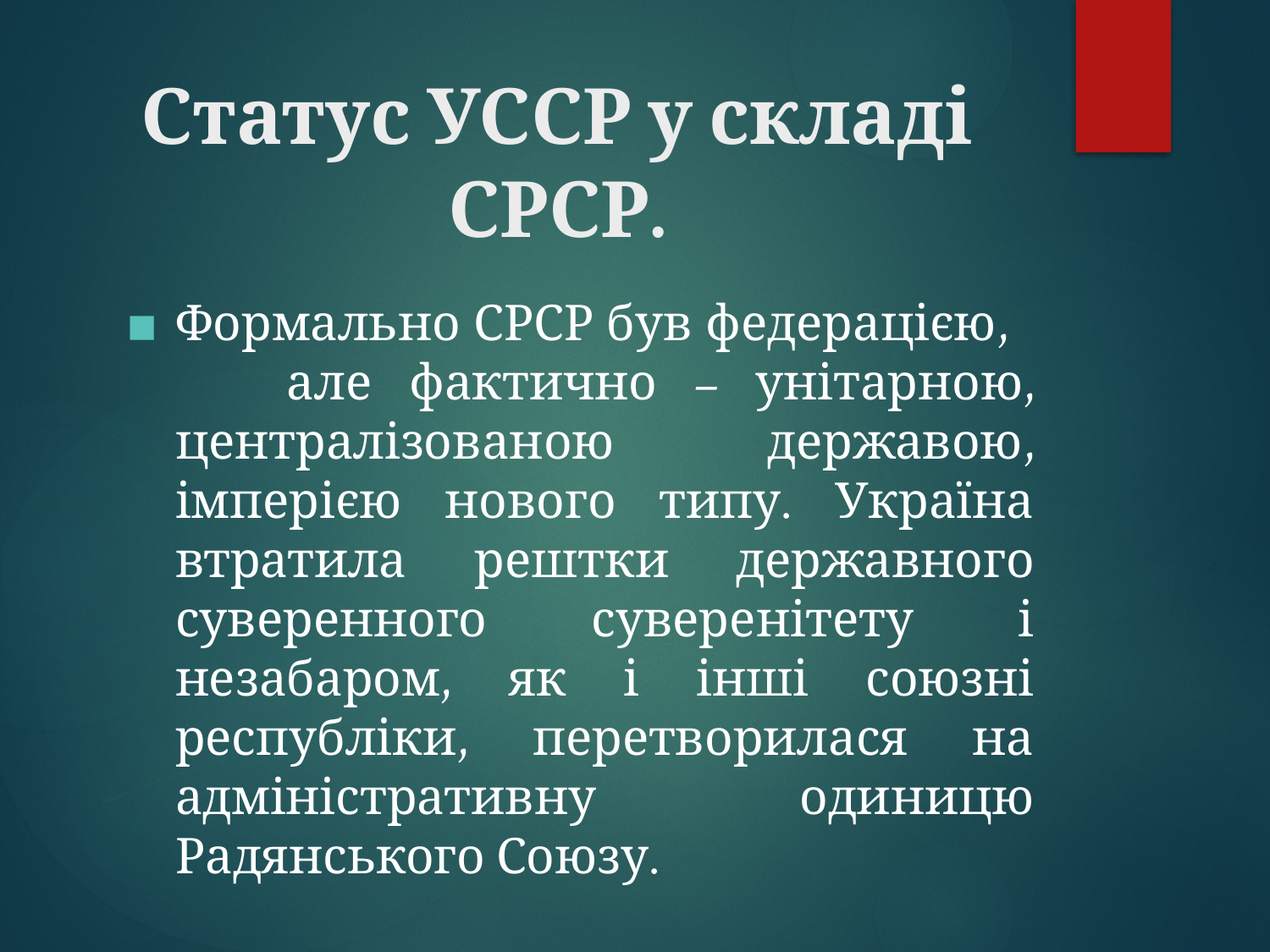

# Статус УССР у складі СРСР.
Формально СРСР був федерацією,      але фактично – унітарною, централізованою державою, імперією нового типу. Україна втратила рештки державного суверенного суверенітету і незабаром, як і інші союзні республіки, перетворилася на адміністративну одиницю Радянського Союзу.